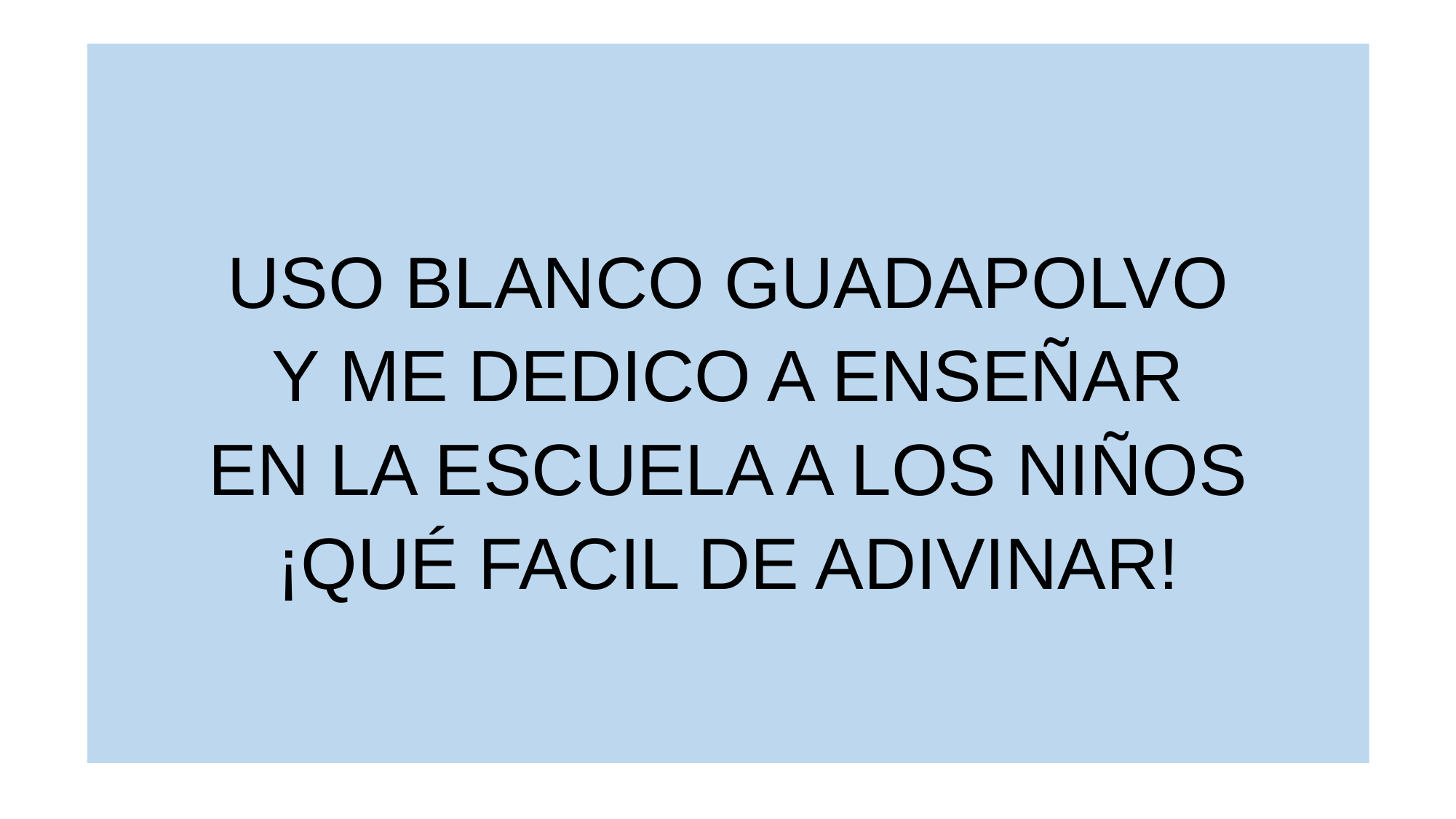

USO BLANCO GUADAPOLVO
Y ME DEDICO A ENSEÑAR
EN LA ESCUELA A LOS NIÑOS
¡QUÉ FACIL DE ADIVINAR!
#